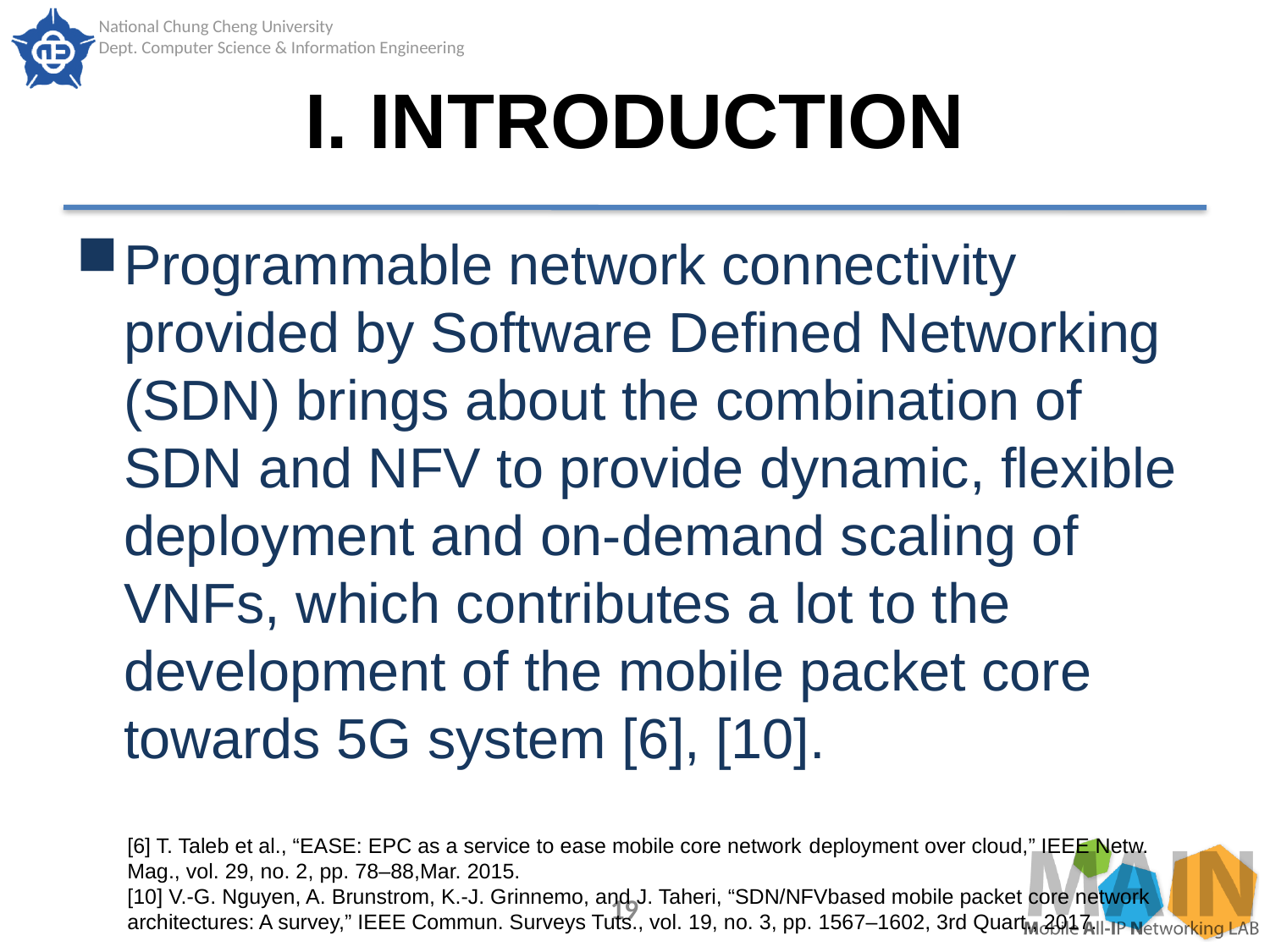

# I. INTRODUCTION
Programmable network connectivity provided by Software Defined Networking (SDN) brings about the combination of SDN and NFV to provide dynamic, flexible deployment and on-demand scaling of VNFs, which contributes a lot to the development of the mobile packet core towards 5G system [6], [10].
[6] T. Taleb et al., “EASE: EPC as a service to ease mobile core network deployment over cloud,” IEEE Netw. Mag., vol. 29, no. 2, pp. 78–88,Mar. 2015.
[10] V.-G. Nguyen, A. Brunstrom, K.-J. Grinnemo, and J. Taheri, “SDN/NFVbased mobile packet core network architectures: A survey,” IEEE Commun. Surveys Tuts., vol. 19, no. 3, pp. 1567–1602, 3rd Quart., 2017.
19